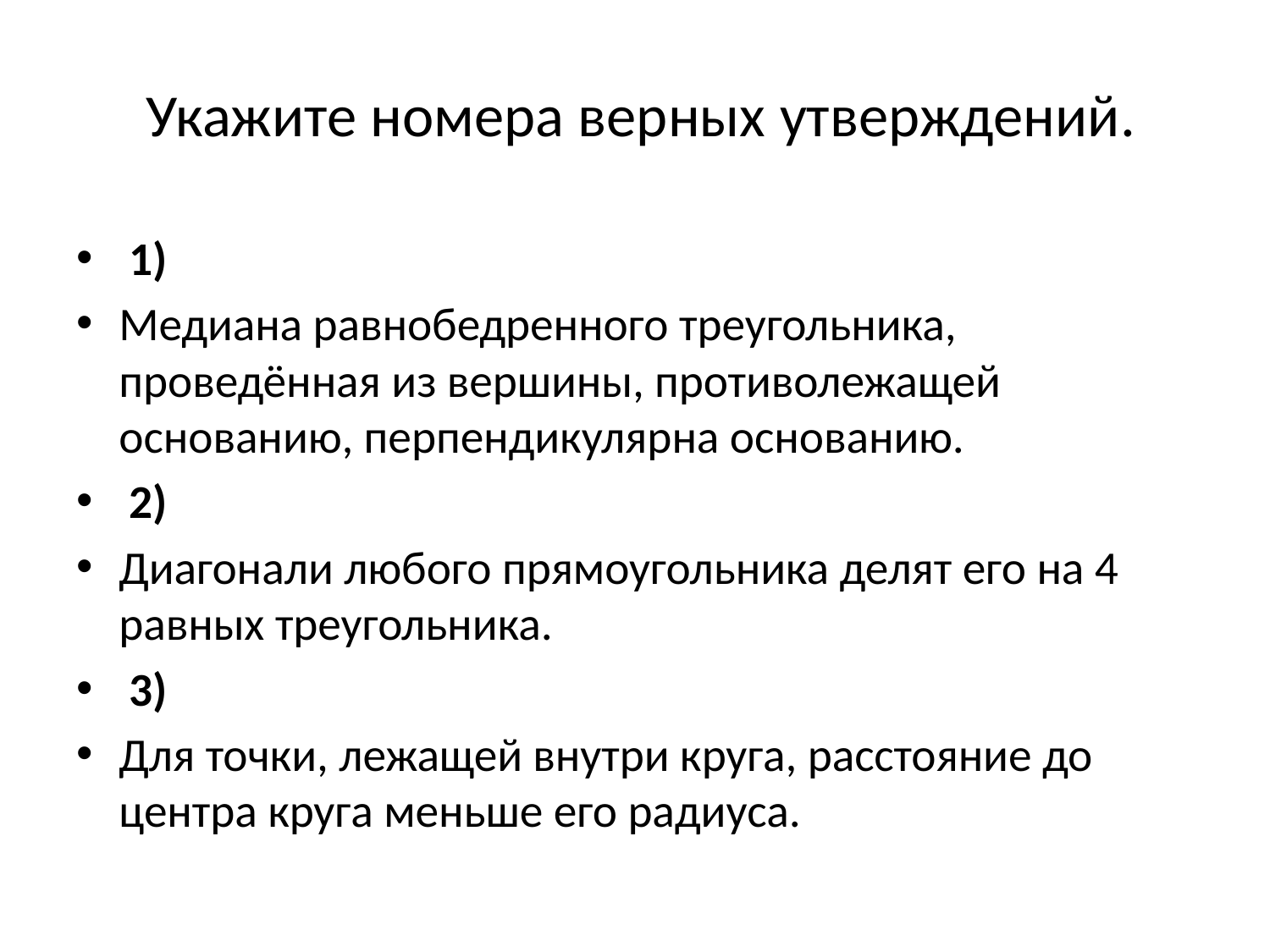

# Укажите номера верных утверждений.
 1)
Медиана равнобедренного треугольника, проведённая из вершины, противолежащей основанию, перпендикулярна основанию.
 2)
Диагонали любого прямоугольника делят его на 4 равных треугольника.
 3)
Для точки, лежащей внутри круга, расстояние до центра круга меньше его радиуса.